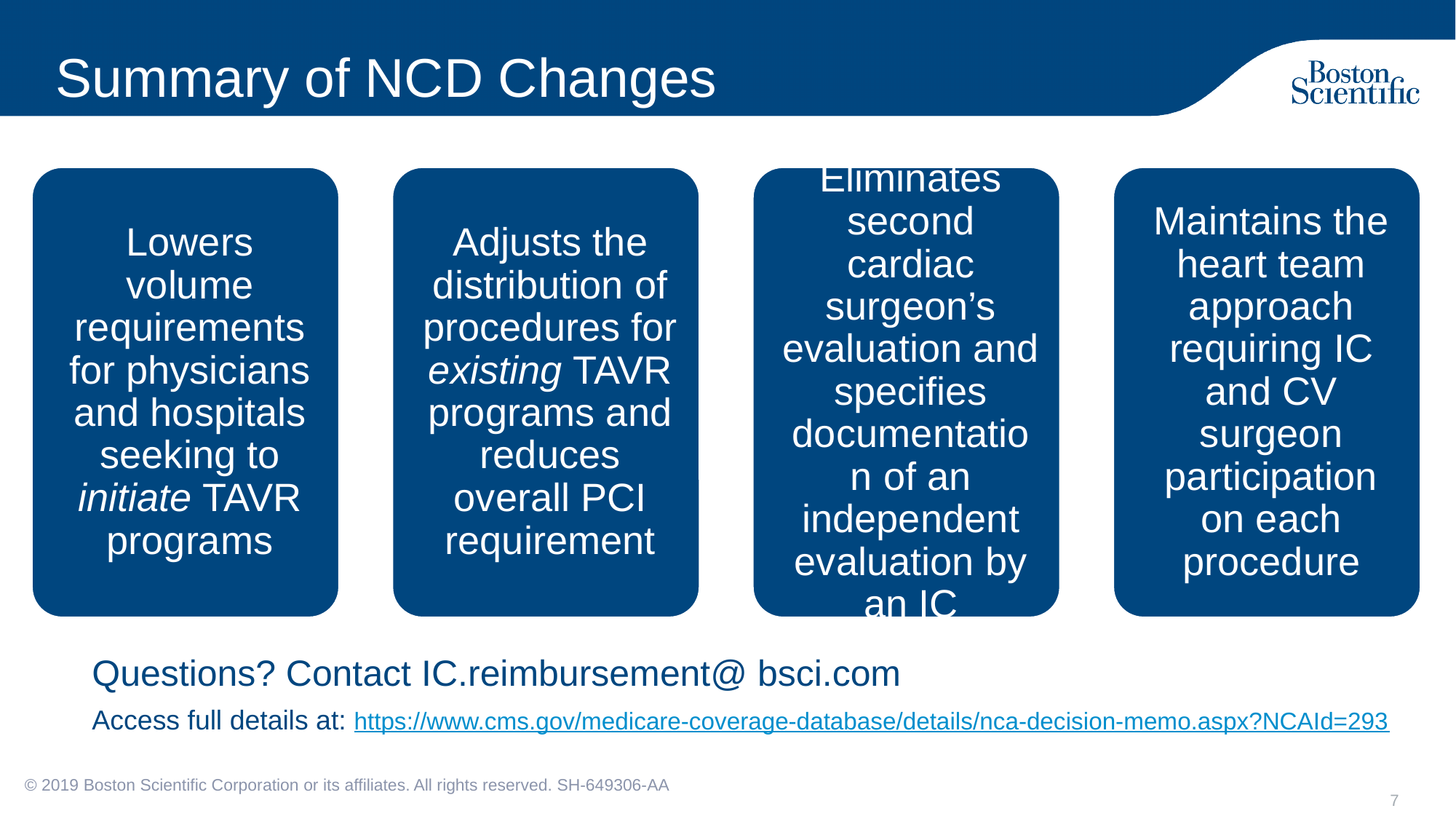

# Summary of NCD Changes
Lowers volume requirements for physicians and hospitals seeking to initiate TAVR programs
Adjusts the distribution of procedures for existing TAVR programs and reduces overall PCI requirement
Eliminates second cardiac surgeon’s evaluation and specifies documentation of an independent evaluation by an IC
Maintains the heart team approach requiring IC and CV surgeon participation on each procedure
Questions? Contact IC.reimbursement@ bsci.com
Access full details at: https://www.cms.gov/medicare-coverage-database/details/nca-decision-memo.aspx?NCAId=293

© 2019 Boston Scientific Corporation or its affiliates. All rights reserved. SH-649306-AA